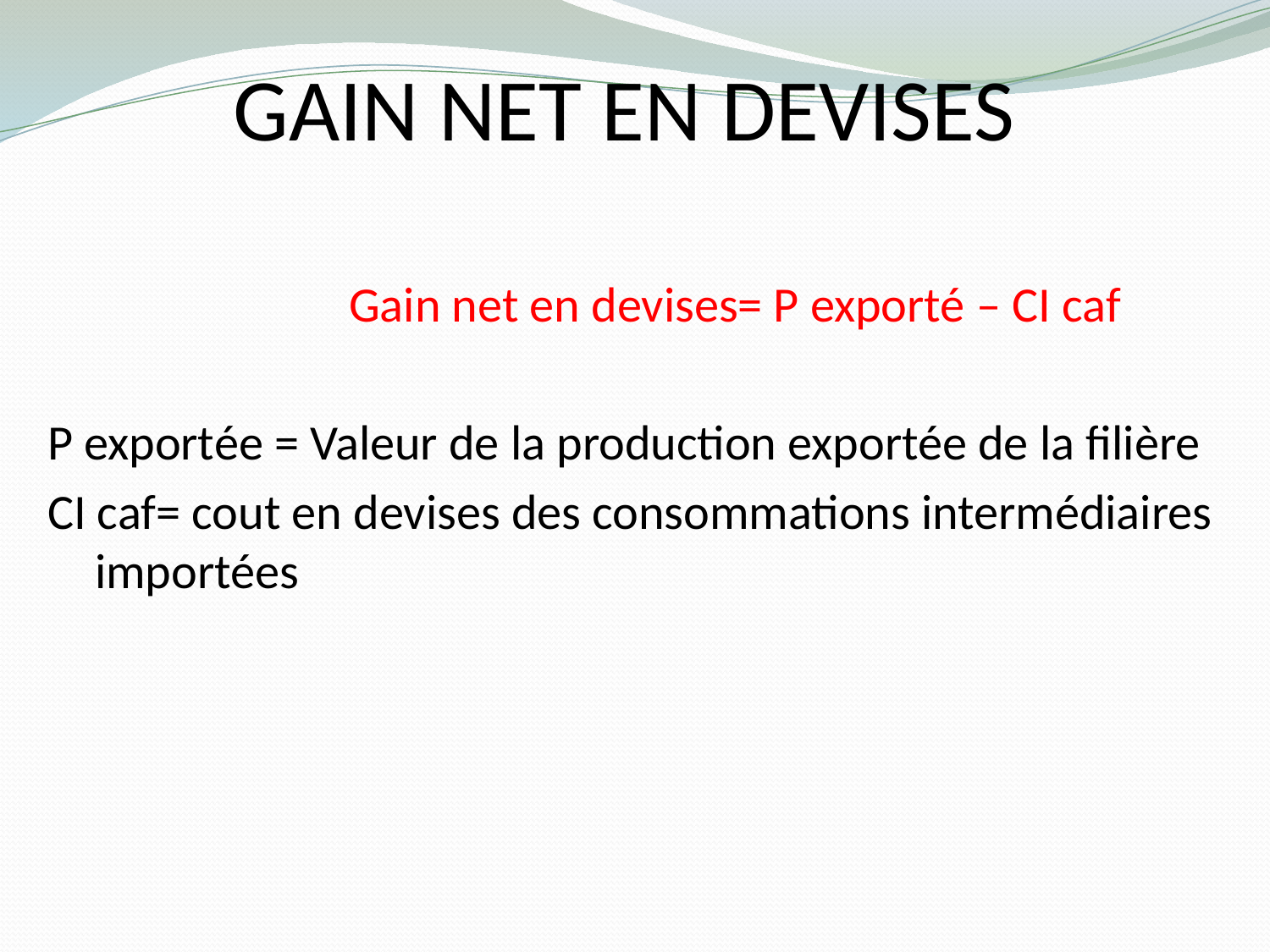

# Gain net en devises
			Gain net en devises= P exporté – CI caf

P exportée = Valeur de la production exportée de la filière
CI caf= cout en devises des consommations intermédiaires importées